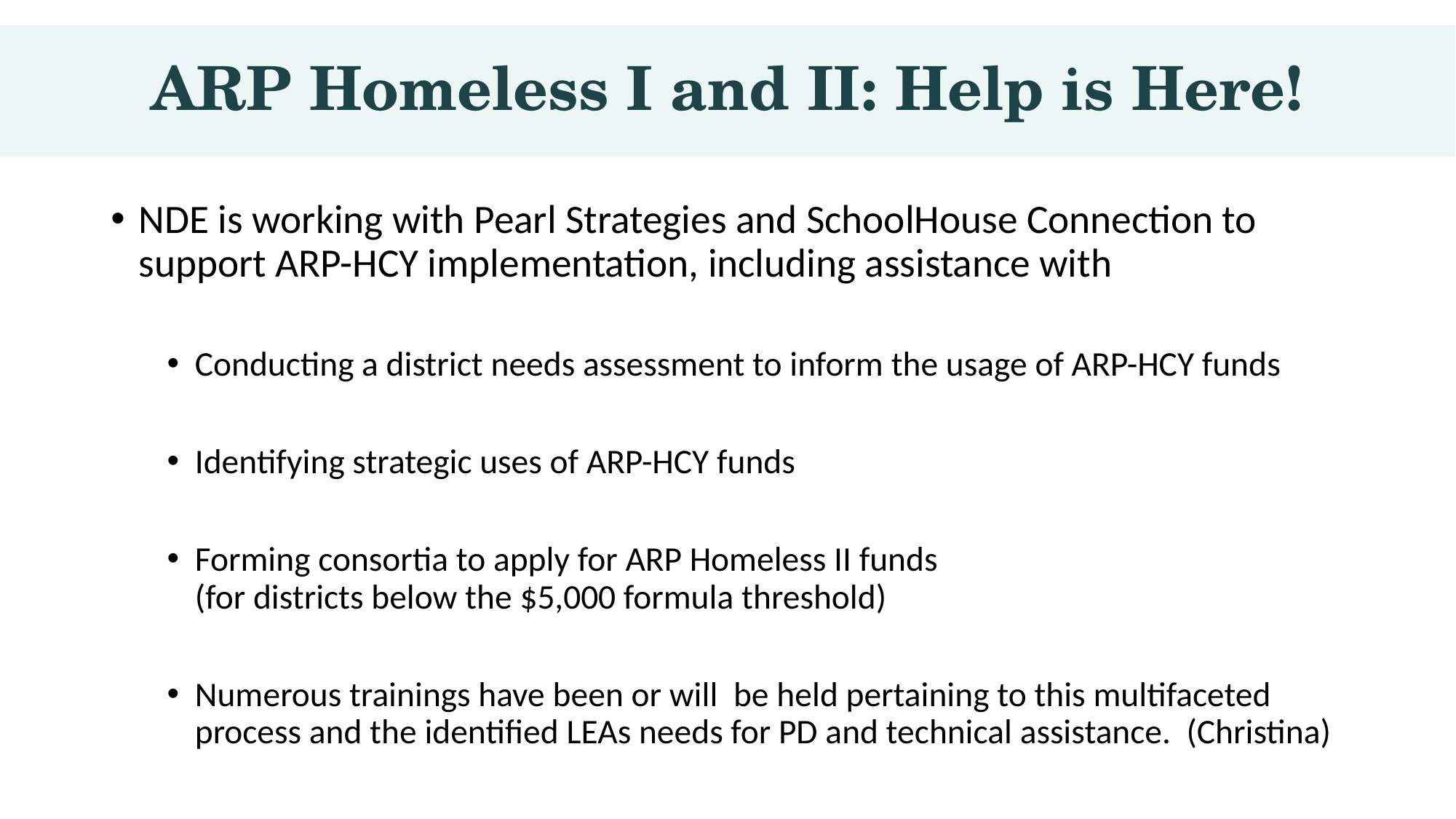

# ARP Homeless I and II: Help is Here!
NDE is working with Pearl Strategies and SchoolHouse Connection to support ARP-HCY implementation, including assistance with
Conducting a district needs assessment to inform the usage of ARP-HCY funds
Identifying strategic uses of ARP-HCY funds
Forming consortia to apply for ARP Homeless II funds
(for districts below the $5,000 formula threshold)
Numerous trainings have been or will  be held pertaining to this multifaceted process and the identified LEAs needs for PD and technical assistance.  (Christina)